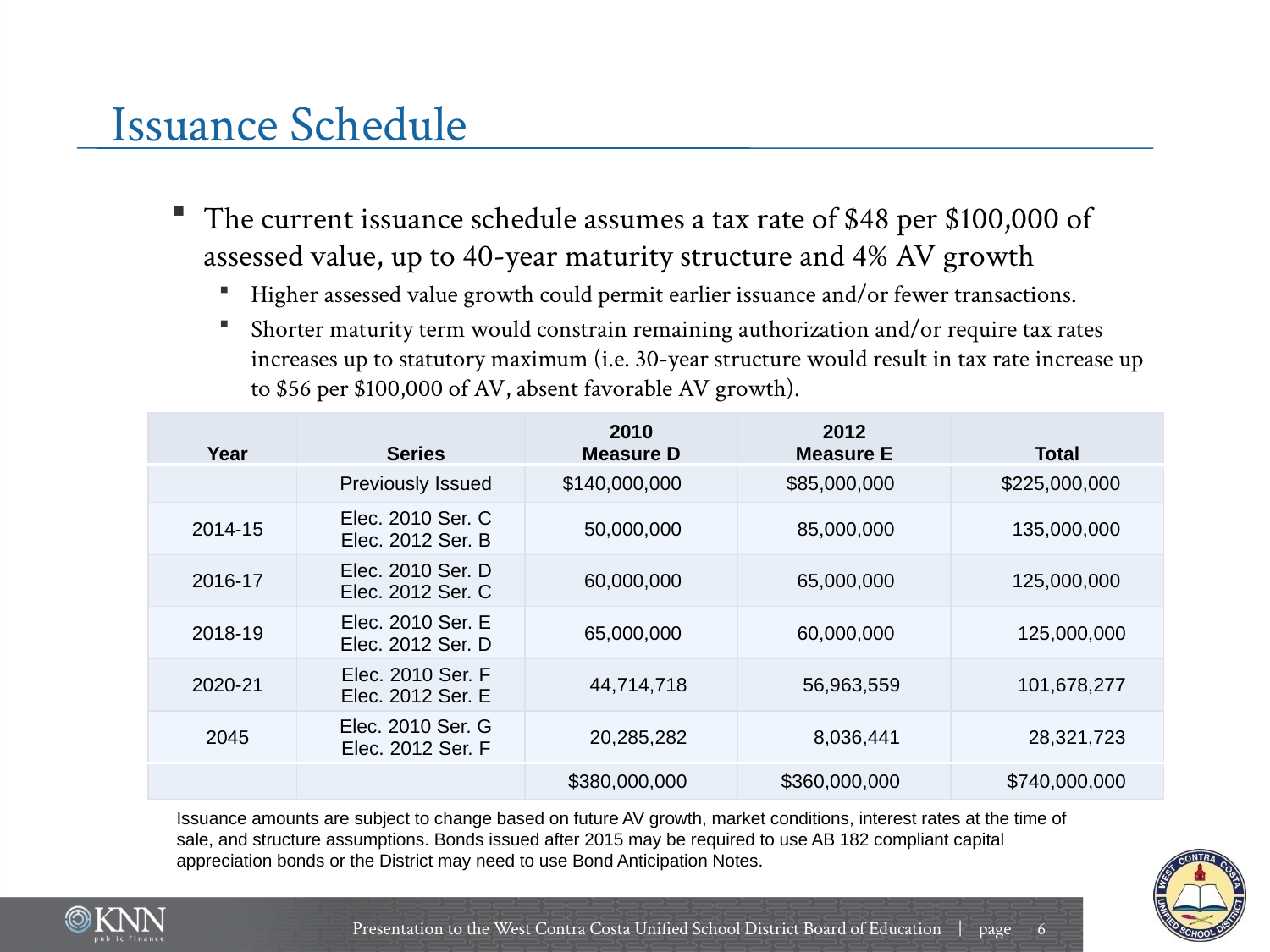

# Issuance Schedule
The current issuance schedule assumes a tax rate of $48 per $100,000 of assessed value, up to 40-year maturity structure and 4% AV growth
Higher assessed value growth could permit earlier issuance and/or fewer transactions.
Shorter maturity term would constrain remaining authorization and/or require tax rates increases up to statutory maximum (i.e. 30-year structure would result in tax rate increase up to $56 per $100,000 of AV, absent favorable AV growth).

| Year | Series | 2010 Measure D | 2012 Measure E | Total |
| --- | --- | --- | --- | --- |
|  | Previously Issued | $140,000,000 | $85,000,000 | $225,000,000 |
| 2014-15 | Elec. 2010 Ser. C Elec. 2012 Ser. B | 50,000,000 | 85,000,000 | 135,000,000 |
| 2016-17 | Elec. 2010 Ser. D Elec. 2012 Ser. C | 60,000,000 | 65,000,000 | 125,000,000 |
| 2018-19 | Elec. 2010 Ser. E Elec. 2012 Ser. D | 65,000,000 | 60,000,000 | 125,000,000 |
| 2020-21 | Elec. 2010 Ser. F Elec. 2012 Ser. E | 44,714,718 | 56,963,559 | 101,678,277 |
| 2045 | Elec. 2010 Ser. G Elec. 2012 Ser. F | 20,285,282 | 8,036,441 | 28,321,723 |
|  |  | $380,000,000 | $360,000,000 | $740,000,000 |
Issuance amounts are subject to change based on future AV growth, market conditions, interest rates at the time of sale, and structure assumptions. Bonds issued after 2015 may be required to use AB 182 compliant capital appreciation bonds or the District may need to use Bond Anticipation Notes.

Presentation to the West Contra Costa Unified School District Board of Education    |    page
6